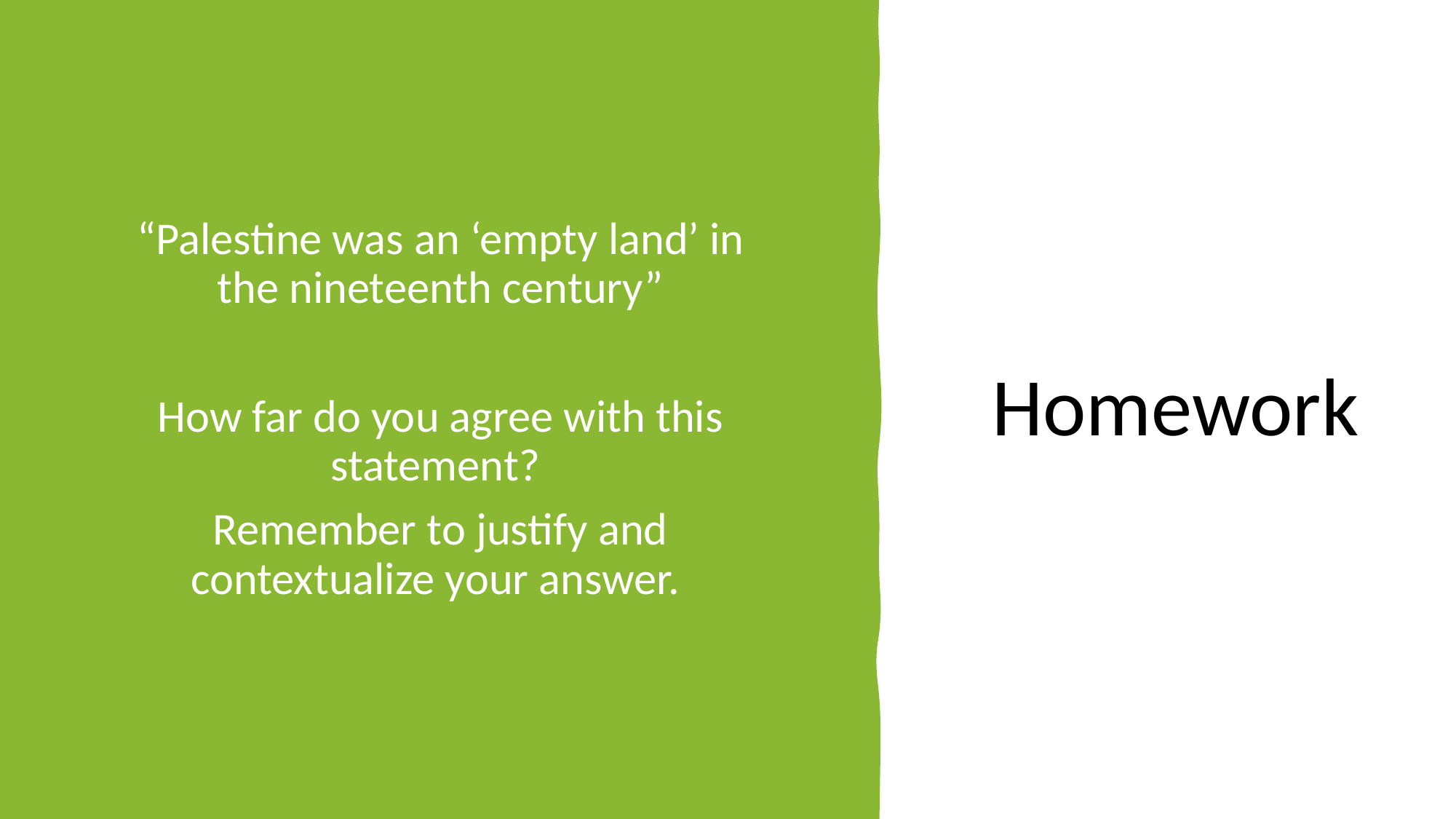

“Palestine was an ‘empty land’ in the nineteenth century”

How far do you agree with this statement?
Remember to justify and contextualize your answer.
# Homework